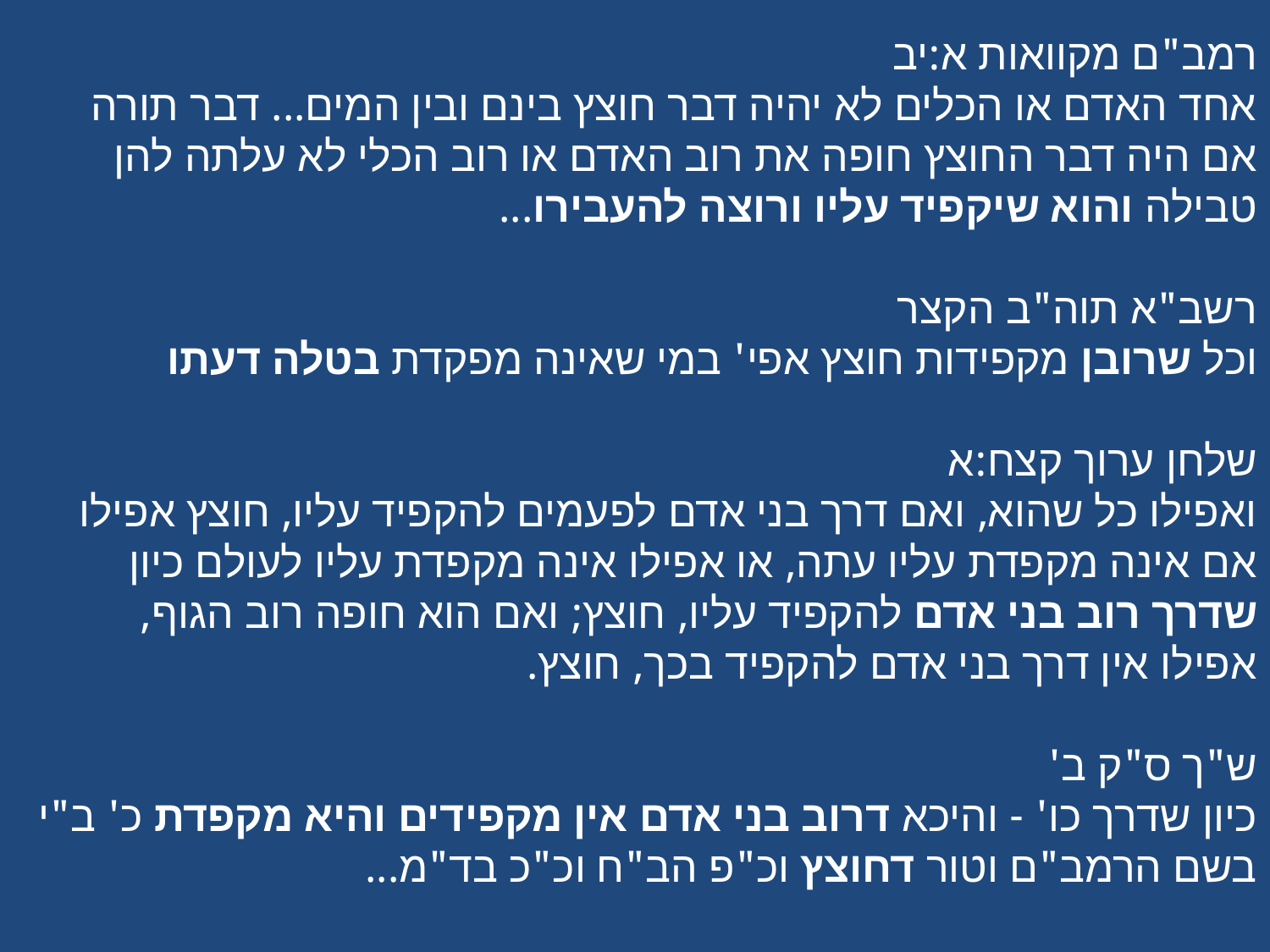

רמב"ם מקוואות א:יב
אחד האדם או הכלים לא יהיה דבר חוצץ בינם ובין המים... דבר תורה אם היה דבר החוצץ חופה את רוב האדם או רוב הכלי לא עלתה להן טבילה והוא שיקפיד עליו ורוצה להעבירו...

רשב"א תוה"ב הקצר
וכל שרובן מקפידות חוצץ אפי' במי שאינה מפקדת בטלה דעתו

שלחן ערוך קצח:א
ואפילו כל שהוא, ואם דרך בני אדם לפעמים להקפיד עליו, חוצץ אפילו אם אינה מקפדת עליו עתה, או אפילו אינה מקפדת עליו לעולם כיון שדרך רוב בני אדם להקפיד עליו, חוצץ; ואם הוא חופה רוב הגוף, אפילו אין דרך בני אדם להקפיד בכך, חוצץ.

ש"ך ס"ק ב'
כיון שדרך כו' - והיכא דרוב בני אדם אין מקפידים והיא מקפדת כ' ב"י בשם הרמב"ם וטור דחוצץ וכ"פ הב"ח וכ"כ בד"מ...